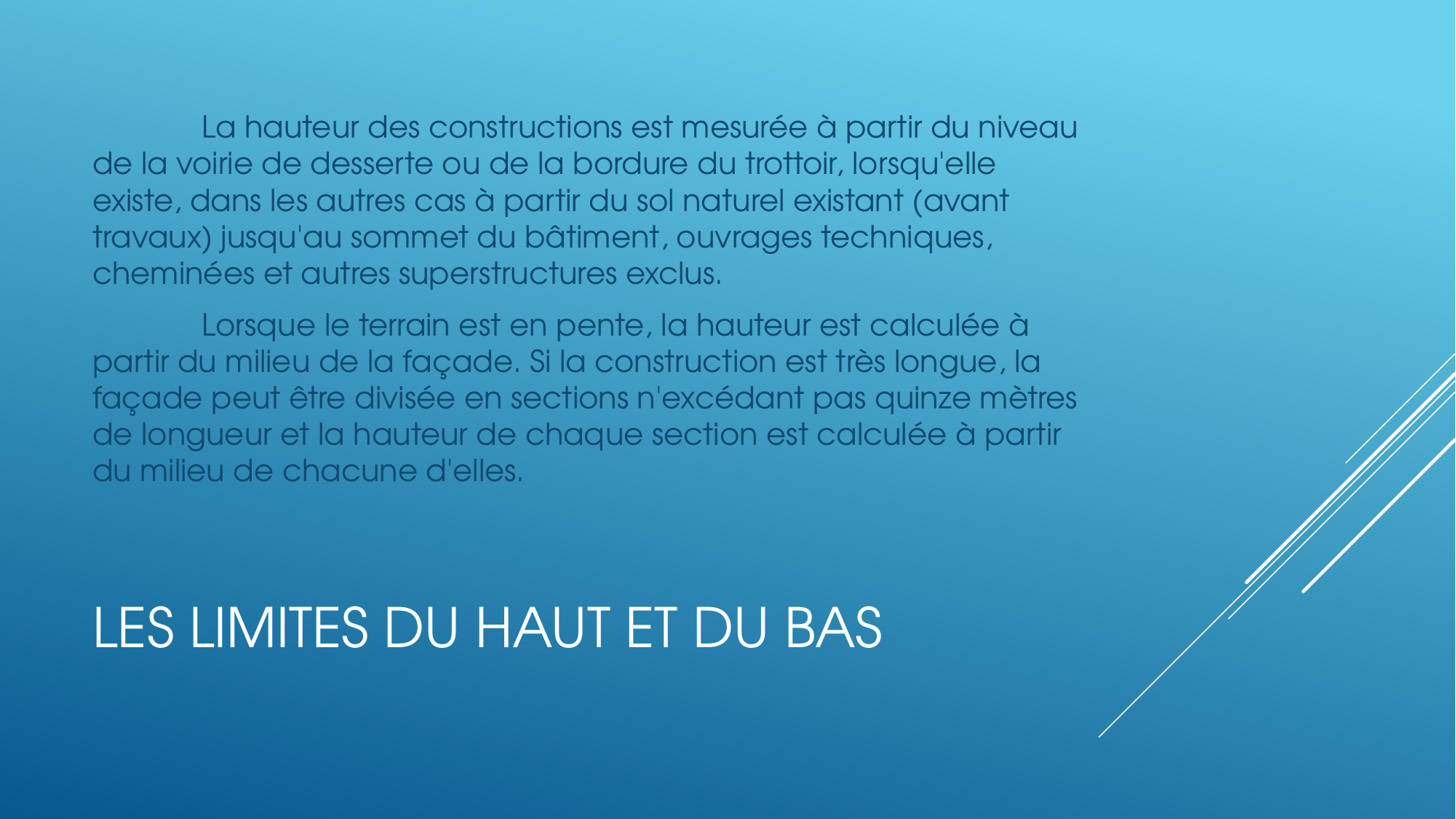

La hauteur des constructions est mesurée à partir du niveau de la voirie de desserte ou de la bordure du trottoir, lorsqu'elle existe, dans les autres cas à partir du sol naturel existant (avant travaux) jusqu'au sommet du bâtiment, ouvrages techniques, cheminées et autres superstructures exclus.
	Lorsque le terrain est en pente, la hauteur est calculée à partir du milieu de la façade. Si la construction est très longue, la façade peut être divisée en sections n'excédant pas quinze mètres de longueur et la hauteur de chaque section est calculée à partir du milieu de chacune d'elles.
# Les limites du haut et du bas